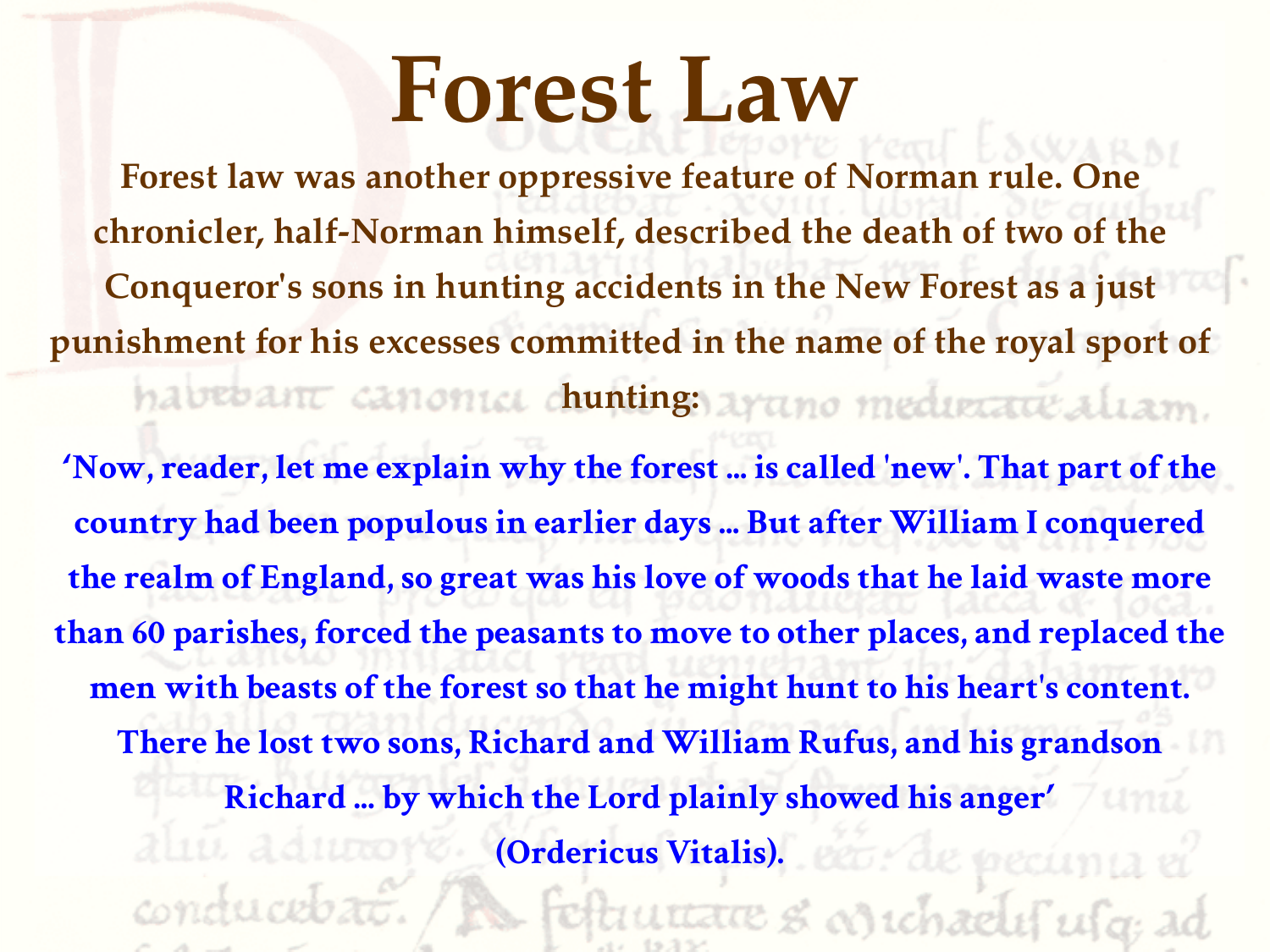

# Forest Law Forest law was another oppressive feature of Norman rule. One chronicler, half-Norman himself, described the death of two of the Conqueror's sons in hunting accidents in the New Forest as a just punishment for his excesses committed in the name of the royal sport of hunting:
‘Now, reader, let me explain why the forest ... is called 'new'. That part of the country had been populous in earlier days ... But after William I conquered the realm of England, so great was his love of woods that he laid waste more than 60 parishes, forced the peasants to move to other places, and replaced the men with beasts of the forest so that he might hunt to his heart's content. There he lost two sons, Richard and William Rufus, and his grandson Richard ... by which the Lord plainly showed his anger’
(Ordericus Vitalis).